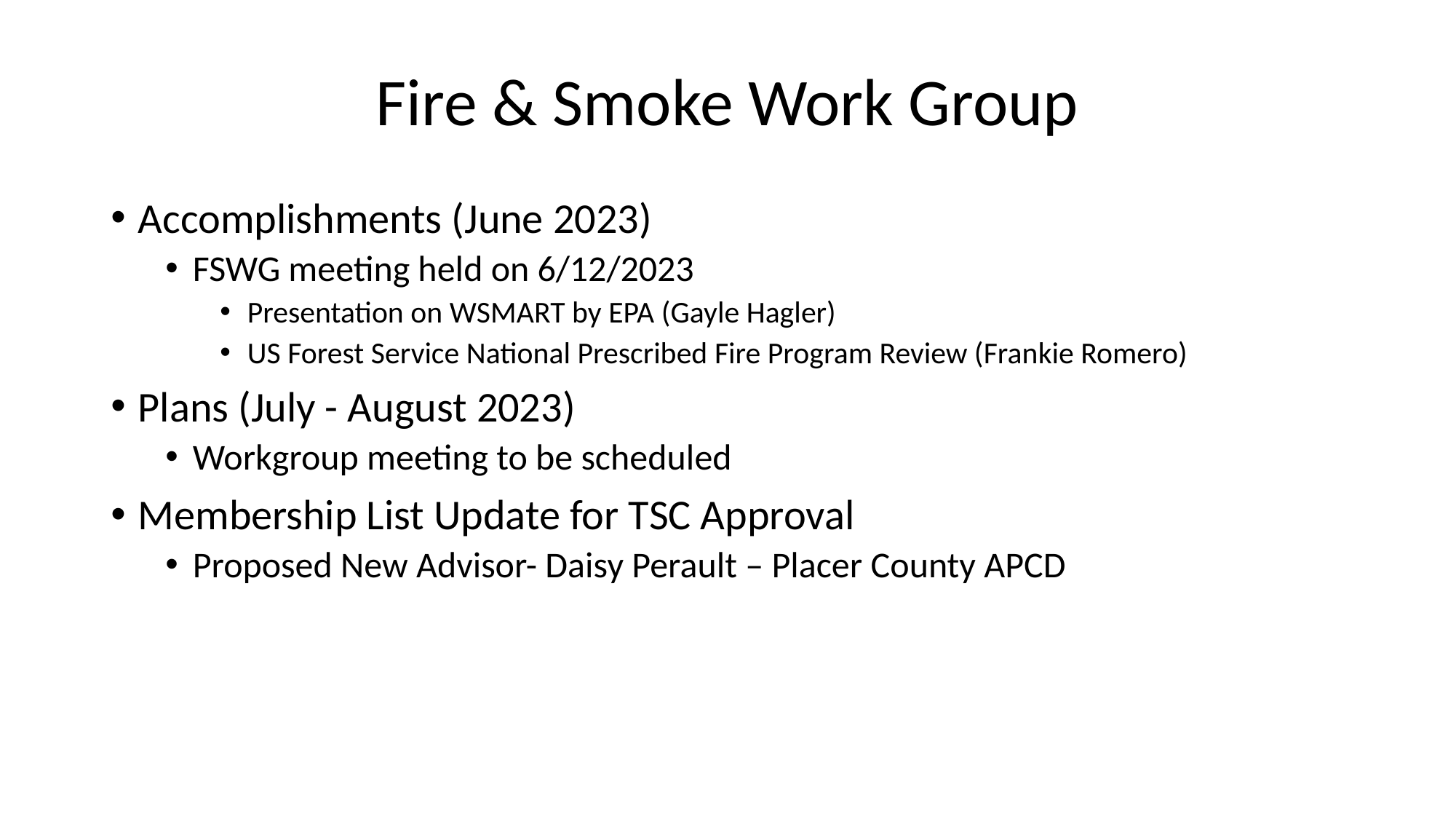

# Fire & Smoke Work Group
Accomplishments (June 2023)
FSWG meeting held on 6/12/2023
Presentation on WSMART by EPA (Gayle Hagler)
US Forest Service National Prescribed Fire Program Review (Frankie Romero)
Plans (July - August 2023)
Workgroup meeting to be scheduled
Membership List Update for TSC Approval
Proposed New Advisor- Daisy Perault – Placer County APCD